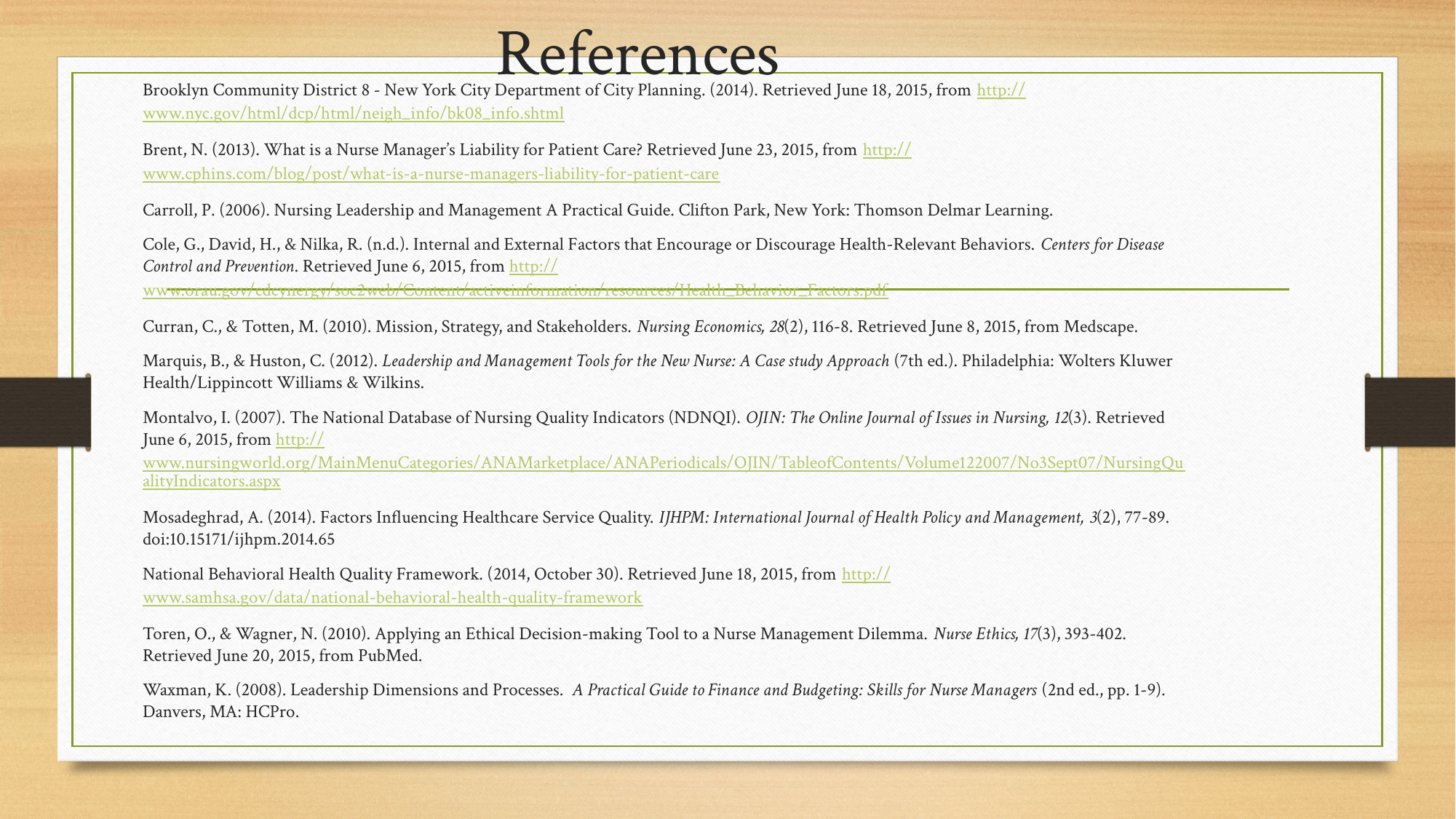

# References
Brooklyn Community District 8 - New York City Department of City Planning. (2014). Retrieved June 18, 2015, from http://www.nyc.gov/html/dcp/html/neigh_info/bk08_info.shtml
Brent, N. (2013). What is a Nurse Manager’s Liability for Patient Care? Retrieved June 23, 2015, from http://www.cphins.com/blog/post/what-is-a-nurse-managers-liability-for-patient-care
Carroll, P. (2006). Nursing Leadership and Management A Practical Guide. Clifton Park, New York: Thomson Delmar Learning.
Cole, G., David, H., & Nilka, R. (n.d.). Internal and External Factors that Encourage or Discourage Health-Relevant Behaviors. Centers for Disease Control and Prevention. Retrieved June 6, 2015, from http://www.orau.gov/cdcynergy/soc2web/Content/activeinformation/resources/Health_Behavior_Factors.pdf
Curran, C., & Totten, M. (2010). Mission, Strategy, and Stakeholders. Nursing Economics, 28(2), 116-8. Retrieved June 8, 2015, from Medscape.
Marquis, B., & Huston, C. (2012). Leadership and Management Tools for the New Nurse: A Case study Approach (7th ed.). Philadelphia: Wolters Kluwer Health/Lippincott Williams & Wilkins.
Montalvo, I. (2007). The National Database of Nursing Quality Indicators (NDNQI). OJIN: The Online Journal of Issues in Nursing, 12(3). Retrieved June 6, 2015, from http://www.nursingworld.org/MainMenuCategories/ANAMarketplace/ANAPeriodicals/OJIN/TableofContents/Volume122007/No3Sept07/NursingQualityIndicators.aspx
Mosadeghrad, A. (2014). Factors Influencing Healthcare Service Quality. IJHPM: International Journal of Health Policy and Management, 3(2), 77-89. doi:10.15171/ijhpm.2014.65
National Behavioral Health Quality Framework. (2014, October 30). Retrieved June 18, 2015, from http://www.samhsa.gov/data/national-behavioral-health-quality-framework
Toren, O., & Wagner, N. (2010). Applying an Ethical Decision-making Tool to a Nurse Management Dilemma. Nurse Ethics, 17(3), 393-402. Retrieved June 20, 2015, from PubMed.
Waxman, K. (2008). Leadership Dimensions and Processes.  A Practical Guide to Finance and Budgeting: Skills for Nurse Managers (2nd ed., pp. 1-9). Danvers, MA: HCPro.